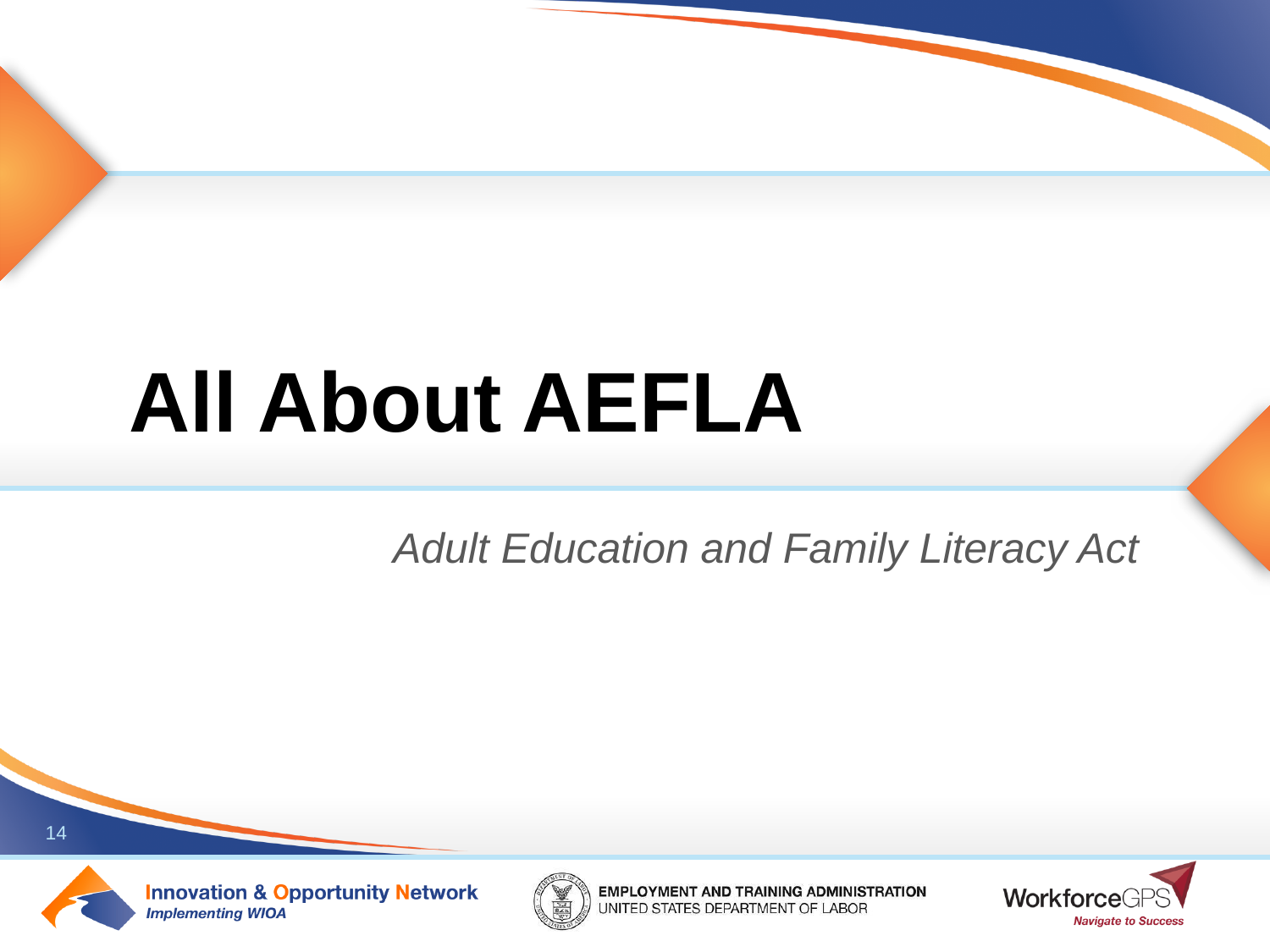

# All About AEFLA
Adult Education and Family Literacy Act